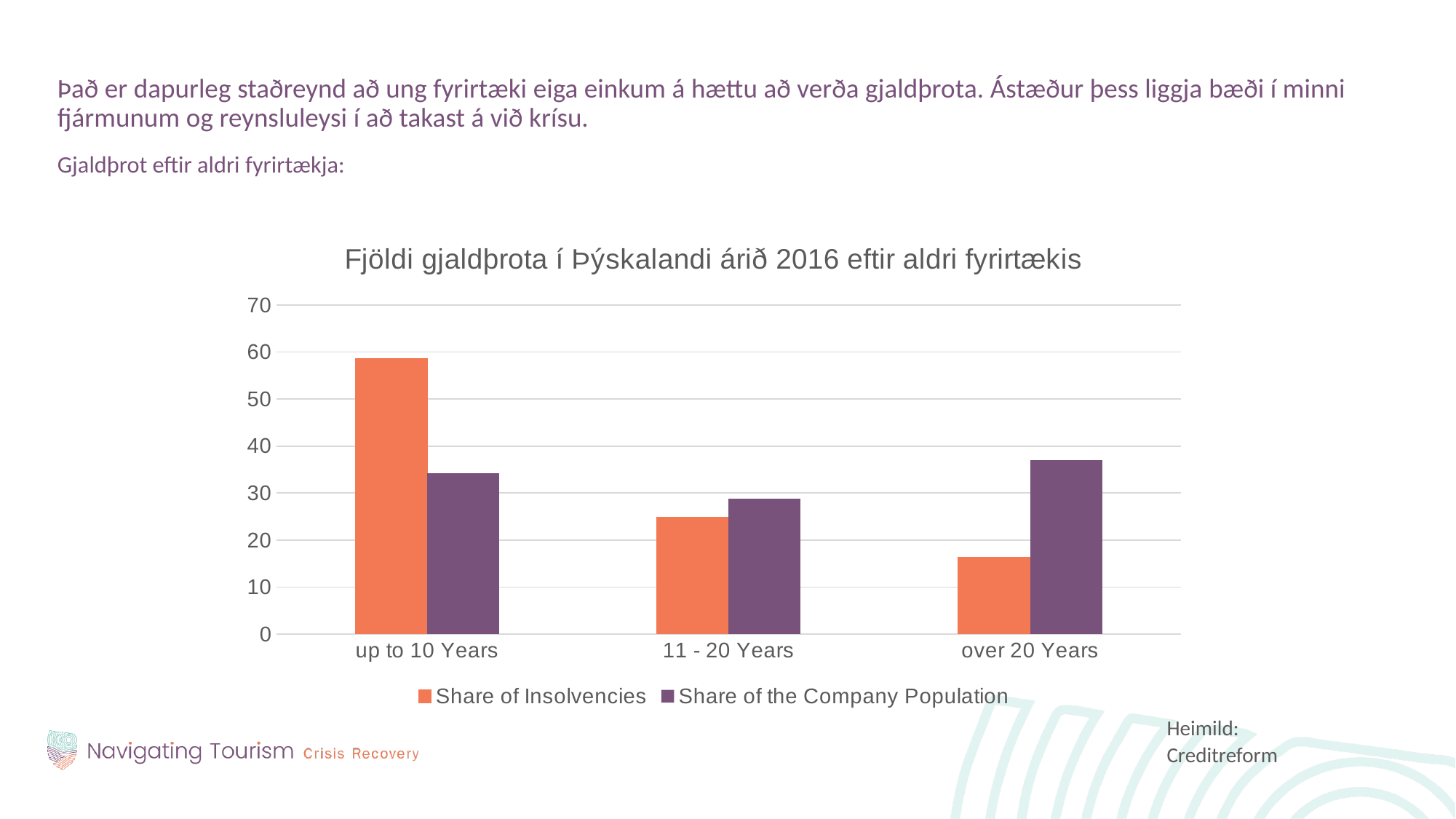

Það er dapurleg staðreynd að ung fyrirtæki eiga einkum á hættu að verða gjaldþrota. Ástæður þess liggja bæði í minni fjármunum og reynsluleysi í að takast á við krísu.

Gjaldþrot eftir aldri fyrirtækja:

### Chart: Fjöldi gjaldþrota í Þýskalandi árið 2016 eftir aldri fyrirtækis

| Category | Share of Insolvencies | Share of the Company Population |
|---|---|---|
| up to 10 Years | 58.7 | 34.2 |
| 11 - 20 Years | 24.9 | 28.8 |
| over 20 Years | 16.4 | 37.0 |
Heimild: Creditreform